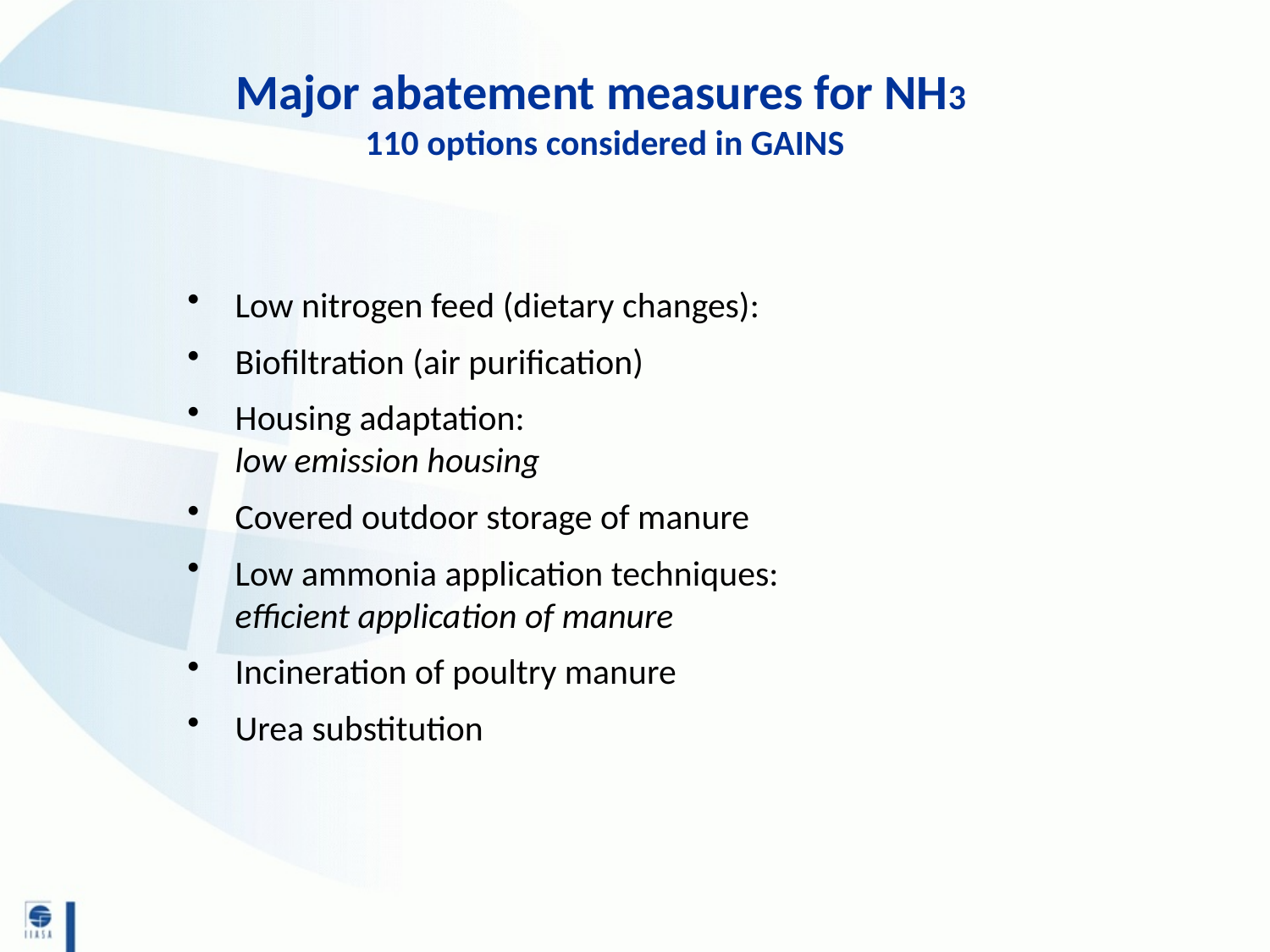

Major abatement measures for NH3
 110 options considered in GAINS
Low nitrogen feed (dietary changes):
Biofiltration (air purification)
Housing adaptation:
low emission housing
Covered outdoor storage of manure
Low ammonia application techniques:
efficient application of manure
Incineration of poultry manure
Urea substitution